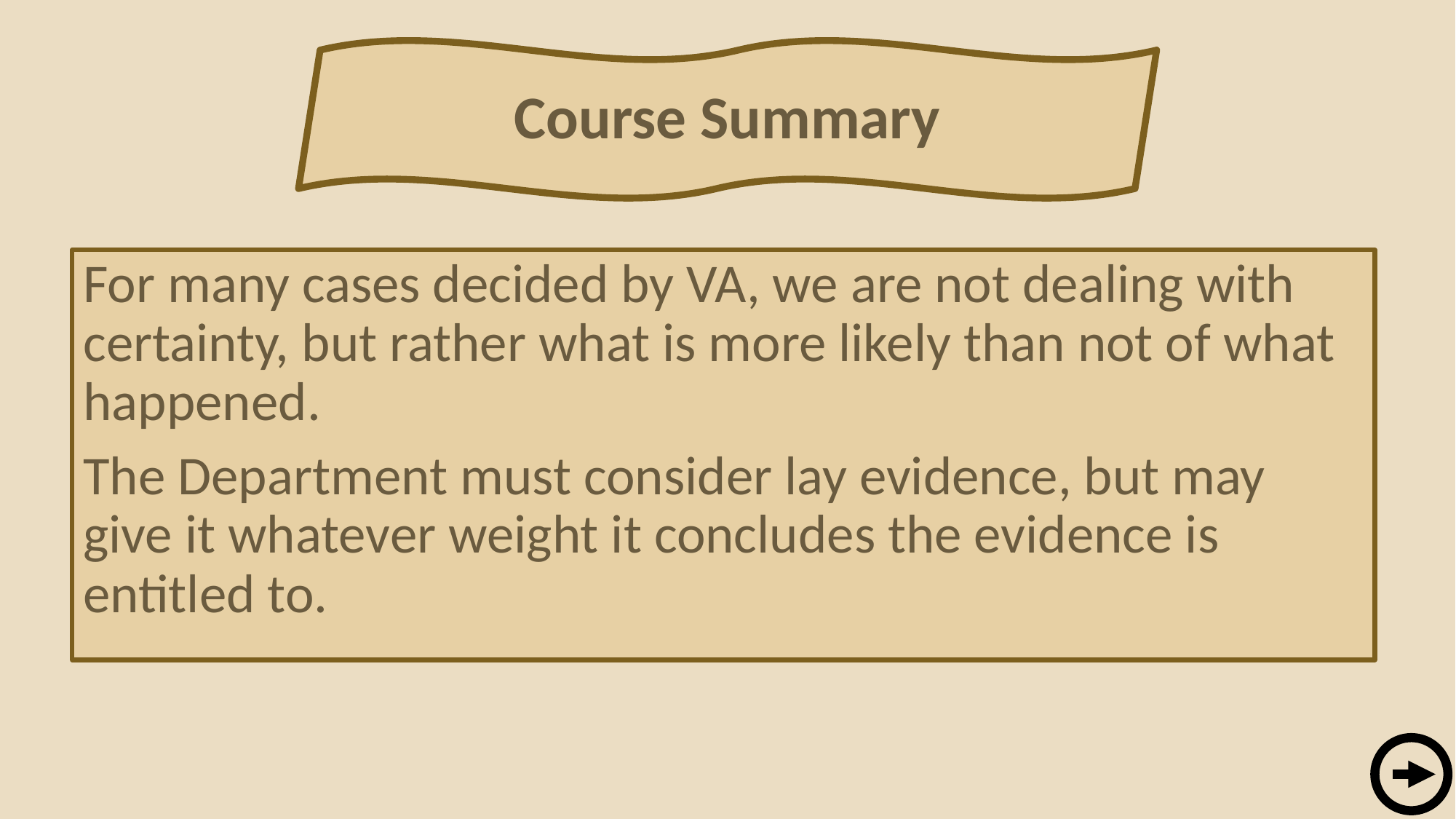

Course Summary
For many cases decided by VA, we are not dealing with certainty, but rather what is more likely than not of what happened.
The Department must consider lay evidence, but may give it whatever weight it concludes the evidence is entitled to.